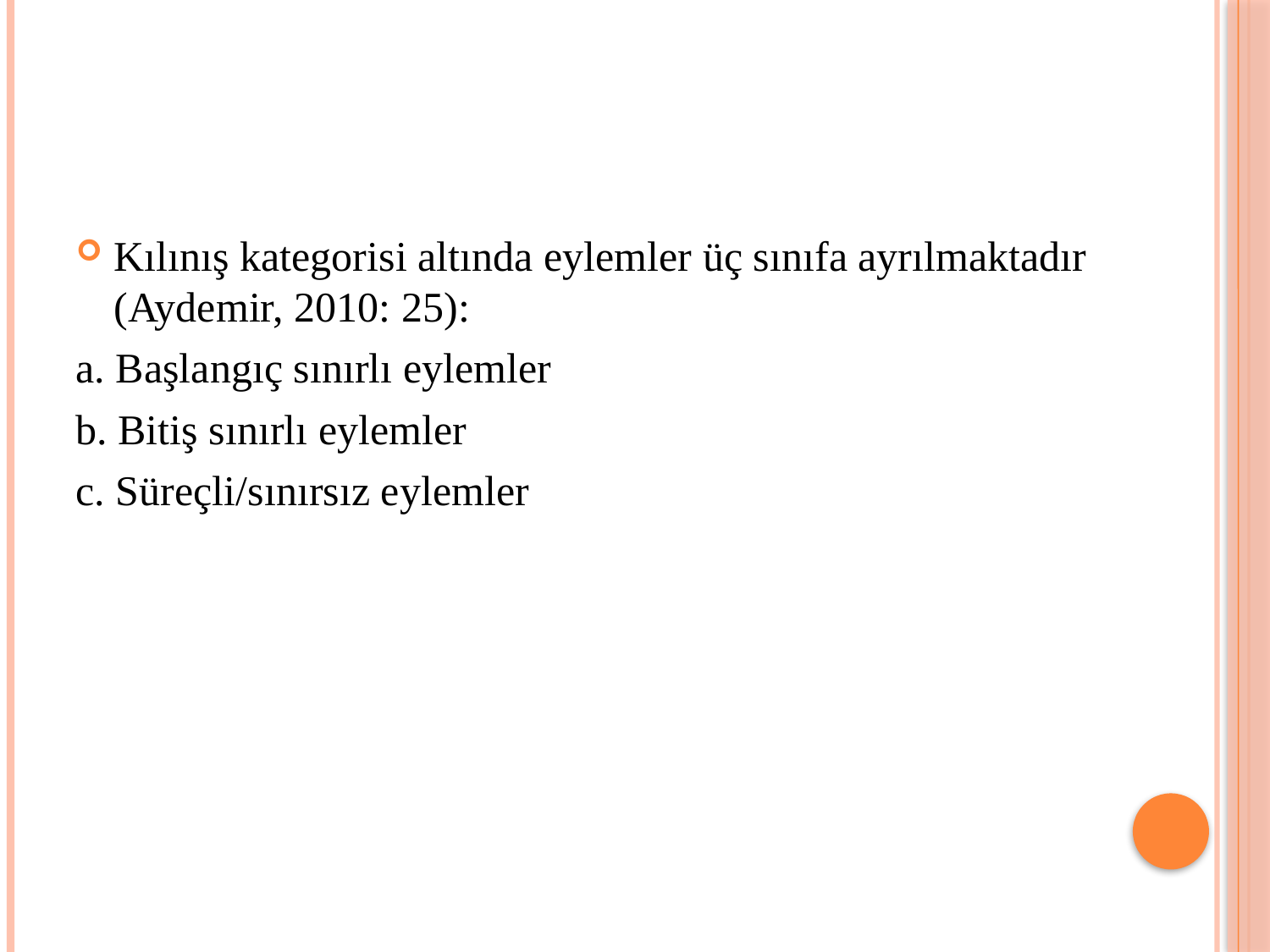

Kılınış kategorisi altında eylemler üç sınıfa ayrılmaktadır (Aydemir, 2010: 25):
a. Başlangıç sınırlı eylemler
b. Bitiş sınırlı eylemler
c. Süreçli/sınırsız eylemler